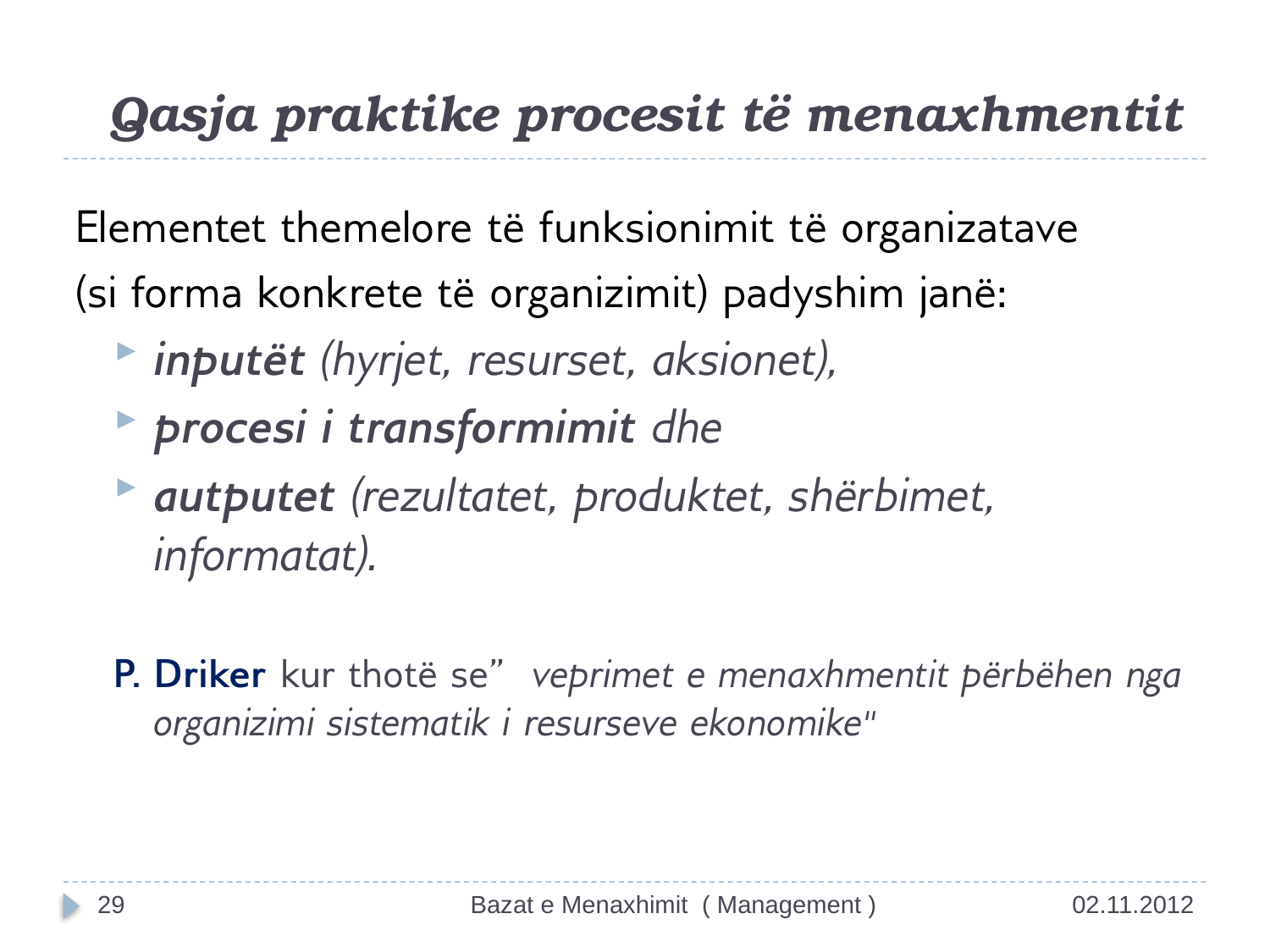

# Qasja praktike procesit të menaxhmentit
Elementet themelore të funksionimit të organizatave
(si forma konkrete të organizimit) padyshim janë:
inputët (hyrjet, resurset, aksionet),
procesi i transformimit dhe
autputet (rezultatet, produktet, shërbimet, informatat).

P. Driker kur thotë se”  veprimet e menaxhmentit përbëhen nga  organizimi sistematik i resurseve ekonomike"
29
Bazat e Menaxhimit  ( Management )
02.11.2012